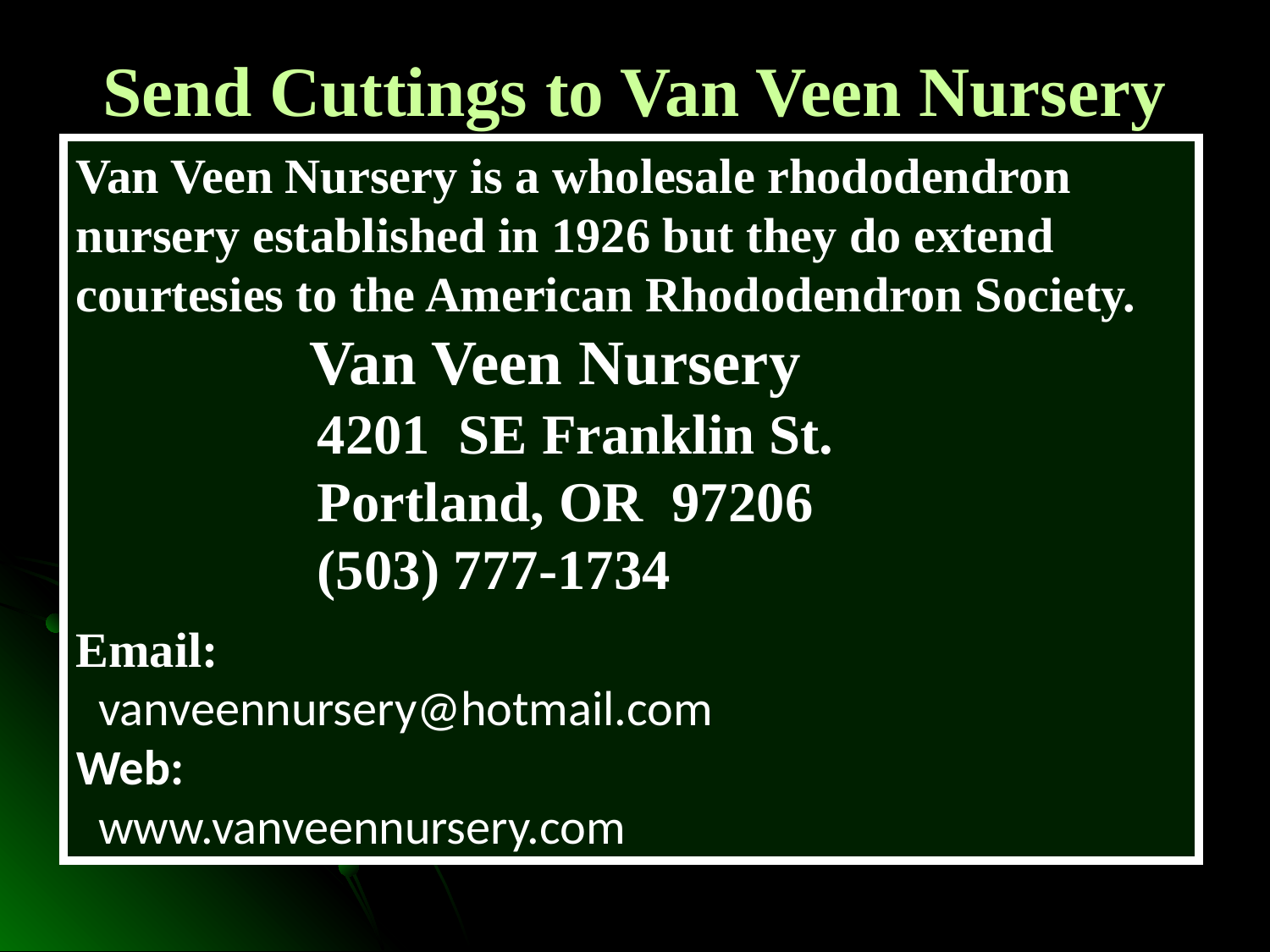

Send Cuttings to Van Veen Nursery
Van Veen Nursery is a wholesale rhododendron nursery established in 1926 but they do extend courtesies to the American Rhododendron Society.
                   Van Veen Nursery
                 4201  SE Franklin St.
                 Portland, OR  97206
                 (503) 777-1734

Email:
  vanveennursery@hotmail.com
Web:
  www.vanveennursery.com